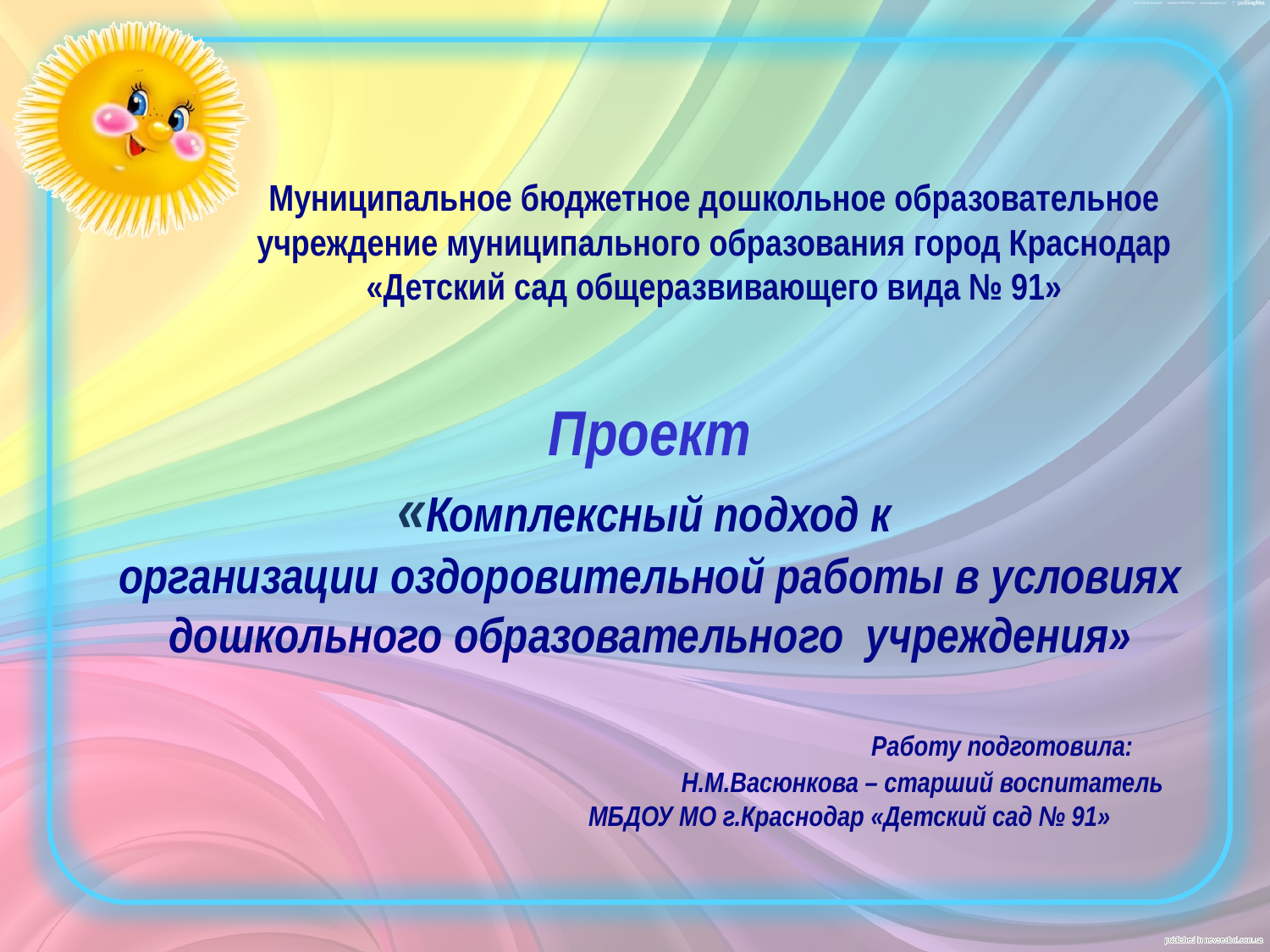

Муниципальное бюджетное дошкольное образовательное учреждение муниципального образования город Краснодар «Детский сад общеразвивающего вида № 91»
# Проект «Комплексный подход к организации оздоровительной работы в условиях дошкольного образовательного  учреждения» Работу подготовила: Н.М.Васюнкова – старший воспитатель МБДОУ МО г.Краснодар «Детский сад № 91»